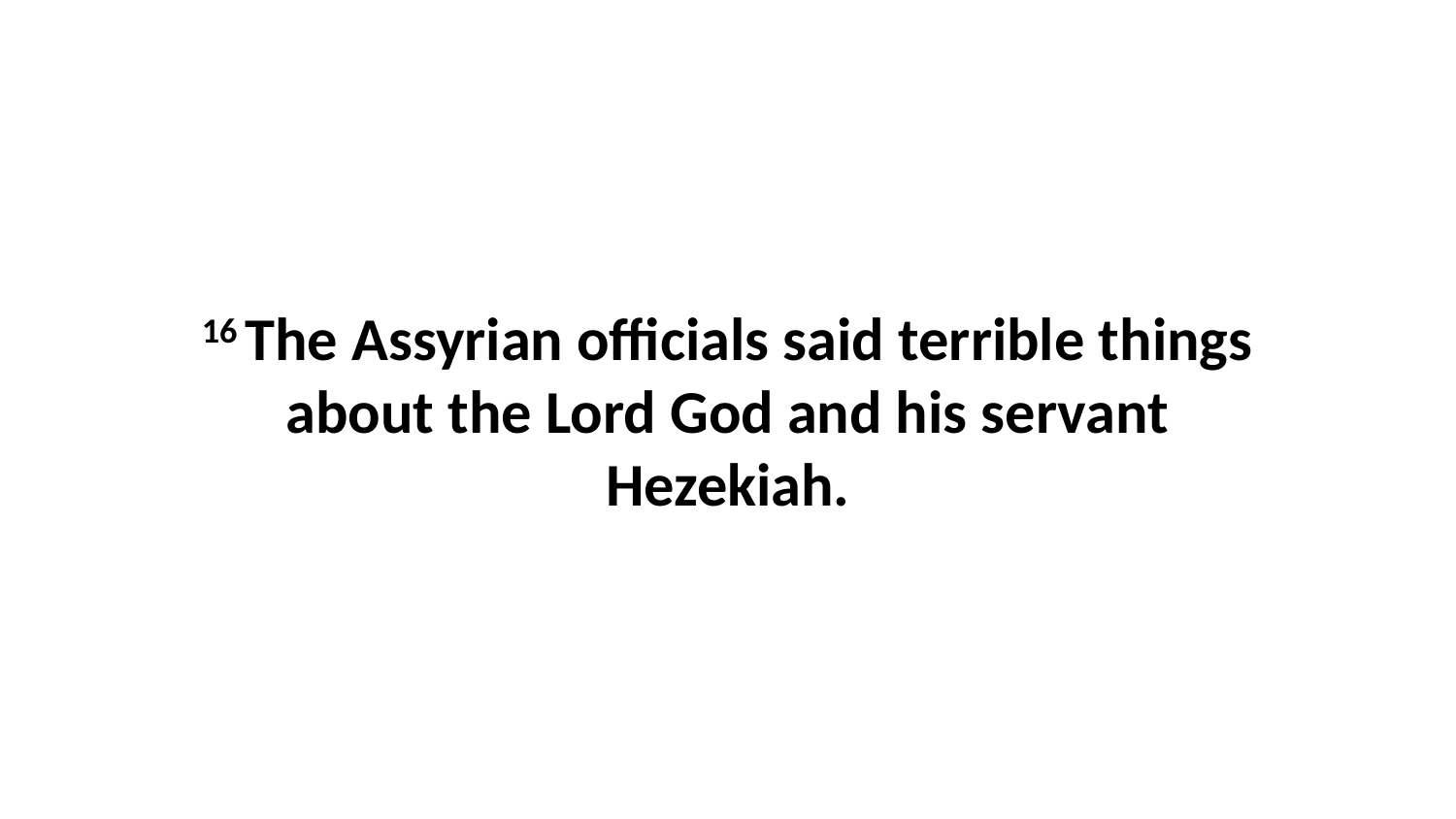

16 The Assyrian officials said terrible things about the Lord God and his servant Hezekiah.